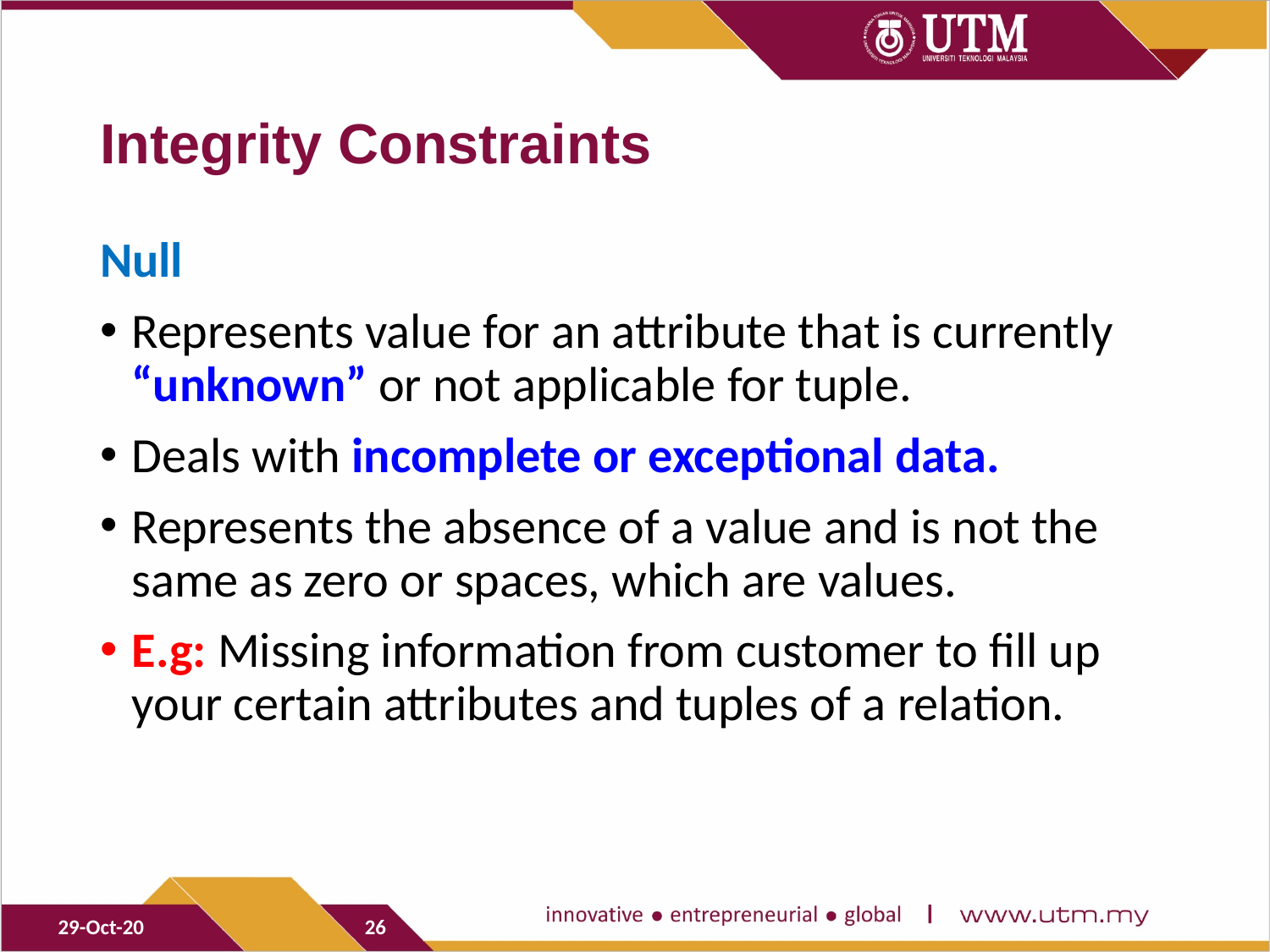

# Integrity Constraints
Null
Represents value for an attribute that is currently “unknown” or not applicable for tuple.
Deals with incomplete or exceptional data.
Represents the absence of a value and is not the same as zero or spaces, which are values.
E.g: Missing information from customer to fill up your certain attributes and tuples of a relation.

29-Oct-20
26